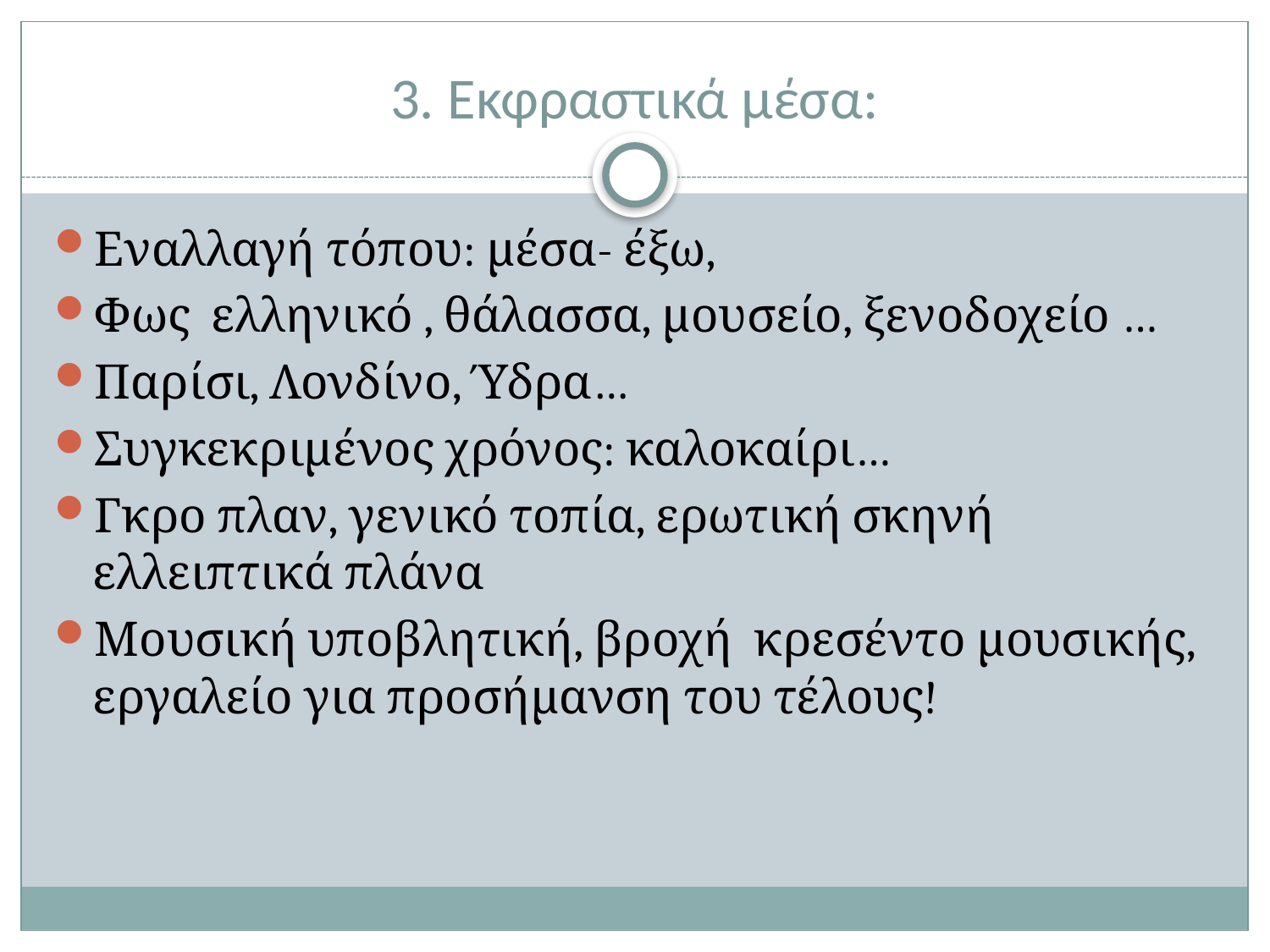

# 3. Εκφραστικά μέσα:
Εναλλαγή τόπου: μέσα- έξω,
Φως  ελληνικό , θάλασσα, μουσείο, ξενοδοχείο …
Παρίσι, Λονδίνο, Ύδρα…
Συγκεκριμένος χρόνος: καλοκαίρι…
Γκρο πλαν, γενικό τοπία, ερωτική σκηνή ελλειπτικά πλάνα
Μουσική υποβλητική, βροχή  κρεσέντο μουσικής,  εργαλείο για προσήμανση του τέλους!